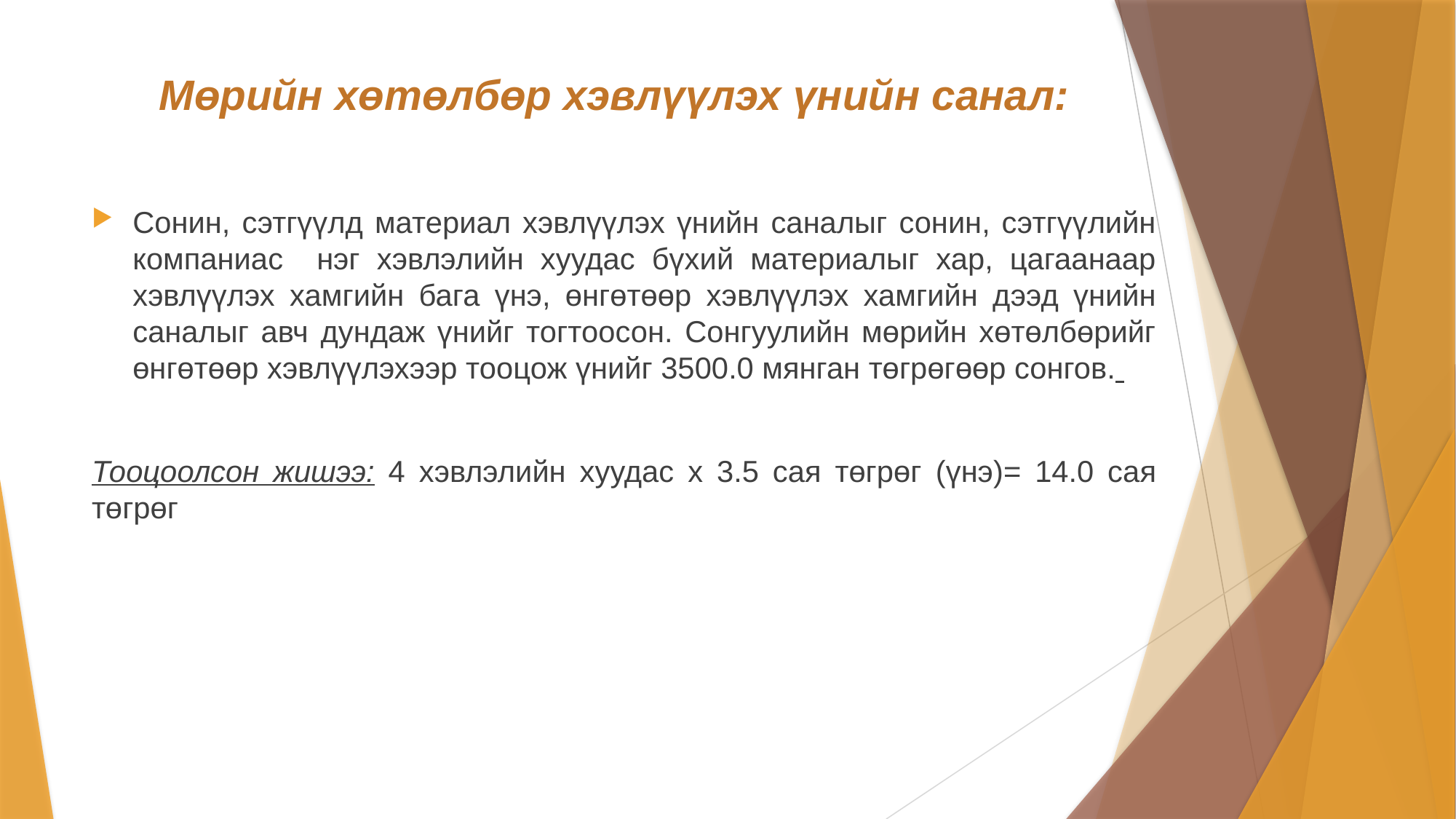

# Мөрийн хөтөлбөр хэвлүүлэх үнийн санал:
Сонин, сэтгүүлд материал хэвлүүлэх үнийн саналыг сонин, сэтгүүлийн компаниас  нэг хэвлэлийн хуудас бүхий материалыг хар, цагаанаар хэвлүүлэх хамгийн бага үнэ, өнгөтөөр хэвлүүлэх хамгийн дээд үнийн саналыг авч дундаж үнийг тогтоосон. Сонгуулийн мөрийн хөтөлбөрийг өнгөтөөр хэвлүүлэхээр тооцож үнийг 3500.0 мянган төгрөгөөр сонгов.

Тооцоолсон жишээ: 4 хэвлэлийн хуудас х 3.5 сая төгрөг (үнэ)= 14.0 сая төгрөг